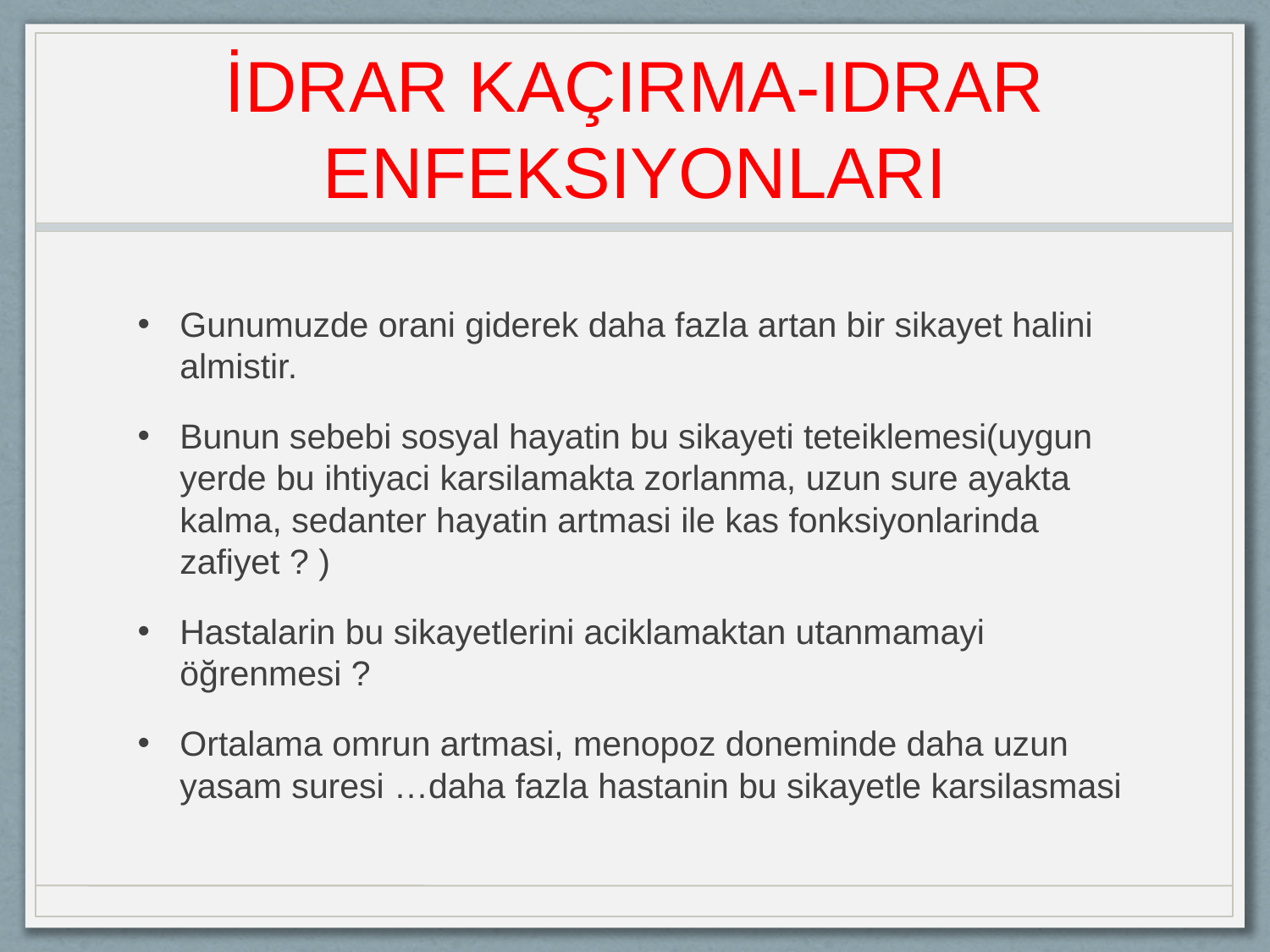

# İDRAR KAÇIRMA-IDRAR ENFEKSIYONLARI
Gunumuzde orani giderek daha fazla artan bir sikayet halini almistir.
Bunun sebebi sosyal hayatin bu sikayeti teteiklemesi(uygun yerde bu ihtiyaci karsilamakta zorlanma, uzun sure ayakta kalma, sedanter hayatin artmasi ile kas fonksiyonlarinda zafiyet ? )
Hastalarin bu sikayetlerini aciklamaktan utanmamayi öğrenmesi ?
Ortalama omrun artmasi, menopoz doneminde daha uzun yasam suresi …daha fazla hastanin bu sikayetle karsilasmasi